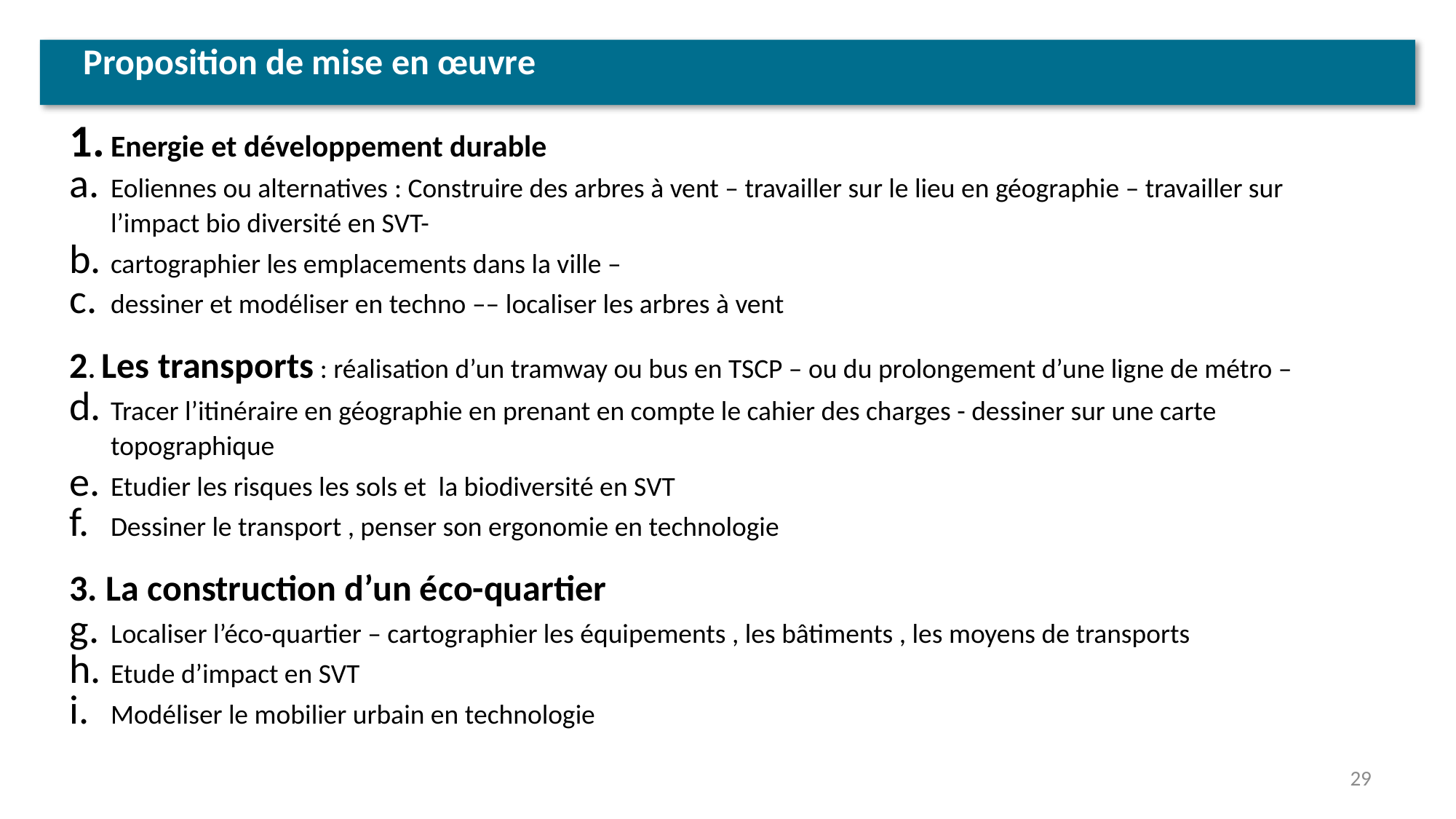

# Proposition de mise en œuvre
Energie et développement durable
Eoliennes ou alternatives : Construire des arbres à vent – travailler sur le lieu en géographie – travailler sur l’impact bio diversité en SVT-
cartographier les emplacements dans la ville –
dessiner et modéliser en techno –– localiser les arbres à vent
2. Les transports : réalisation d’un tramway ou bus en TSCP – ou du prolongement d’une ligne de métro –
Tracer l’itinéraire en géographie en prenant en compte le cahier des charges - dessiner sur une carte topographique
Etudier les risques les sols et  la biodiversité en SVT
Dessiner le transport , penser son ergonomie en technologie
3. La construction d’un éco-quartier
Localiser l’éco-quartier – cartographier les équipements , les bâtiments , les moyens de transports
Etude d’impact en SVT
Modéliser le mobilier urbain en technologie

29